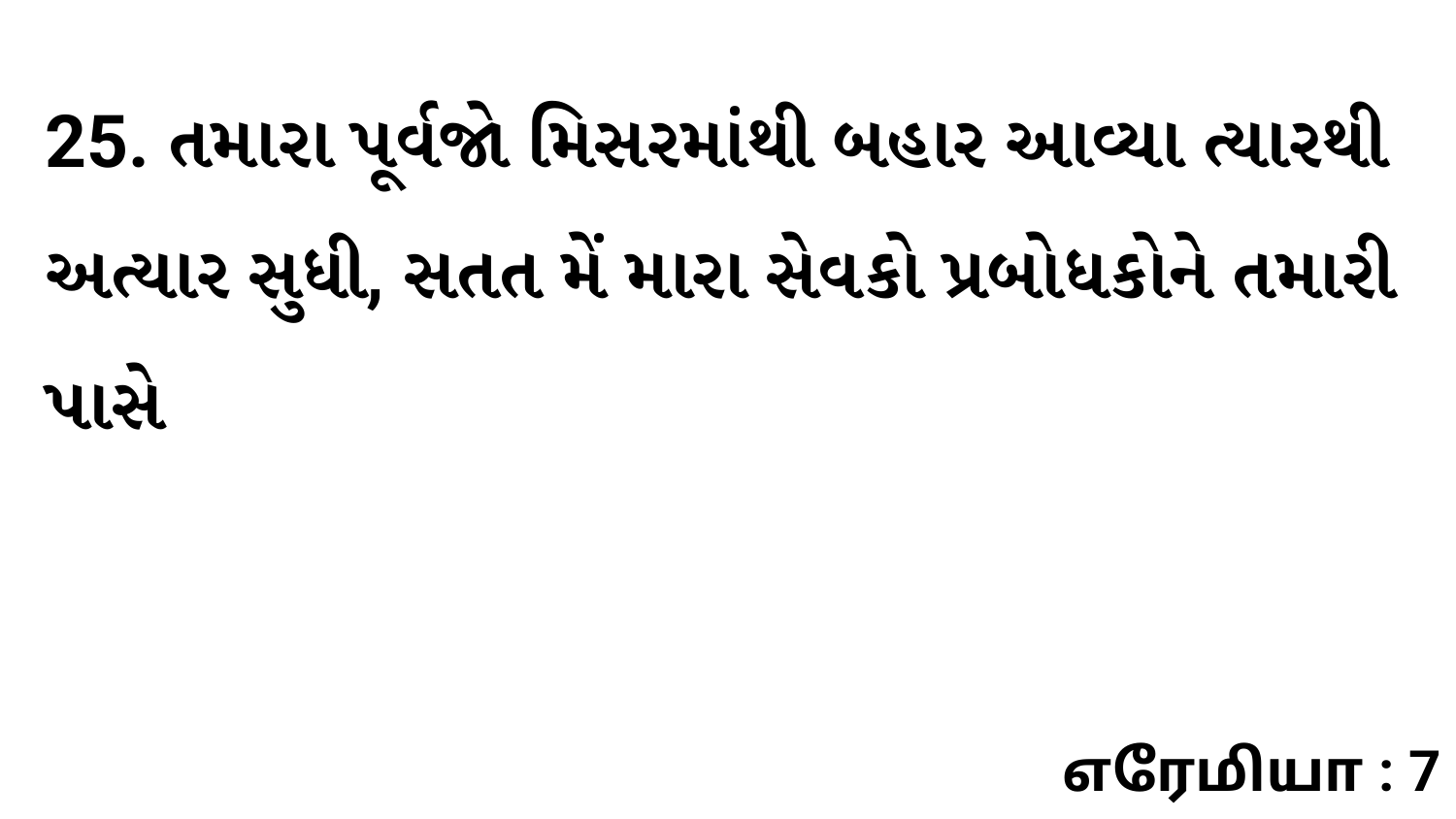

25. તમારા પૂર્વજો મિસરમાંથી બહાર આવ્યા ત્યારથી અત્યાર સુધી, સતત મેં મારા સેવકો પ્રબોધકોને તમારી પાસે
எரேமியா : 7